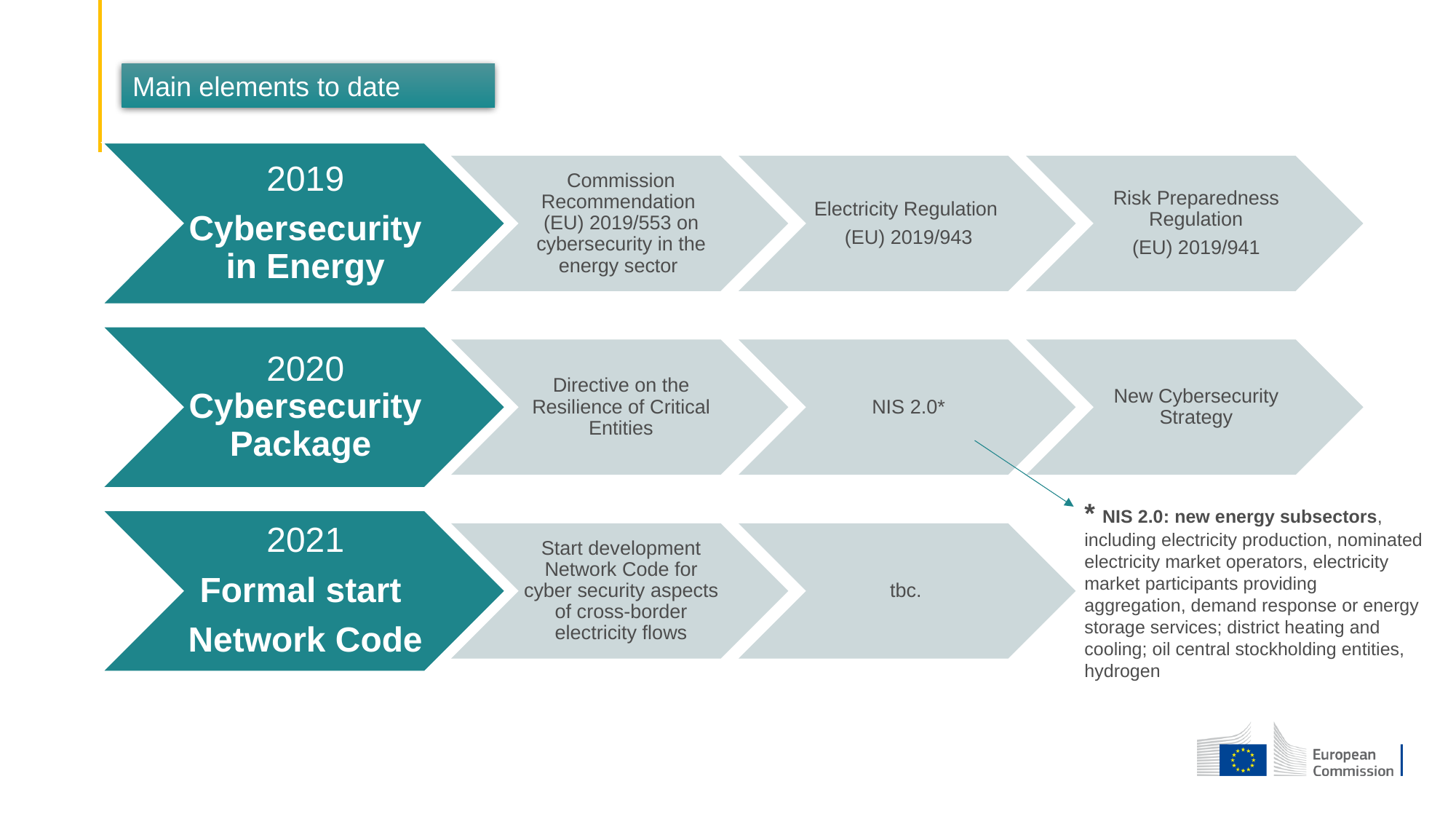

Main elements to date
2019
Cybersecurity in Energy
Commission Recommendation  (EU) 2019/553 on cybersecurity in the energy sector
Electricity Regulation
(EU) 2019/943
Risk Preparedness Regulation
(EU) 2019/941
2020 Cybersecurity Package
Directive on the Resilience of Critical Entities
NIS 2.0*
New Cybersecurity Strategy
* NIS 2.0: new energy subsectors, including electricity production, nominated electricity market operators, electricity market participants providing aggregation, demand response or energy storage services; district heating and cooling; oil central stockholding entities, hydrogen

2021
Formal start
Network Code
Start development Network Code for cyber security aspects of cross-border electricity flows
tbc.